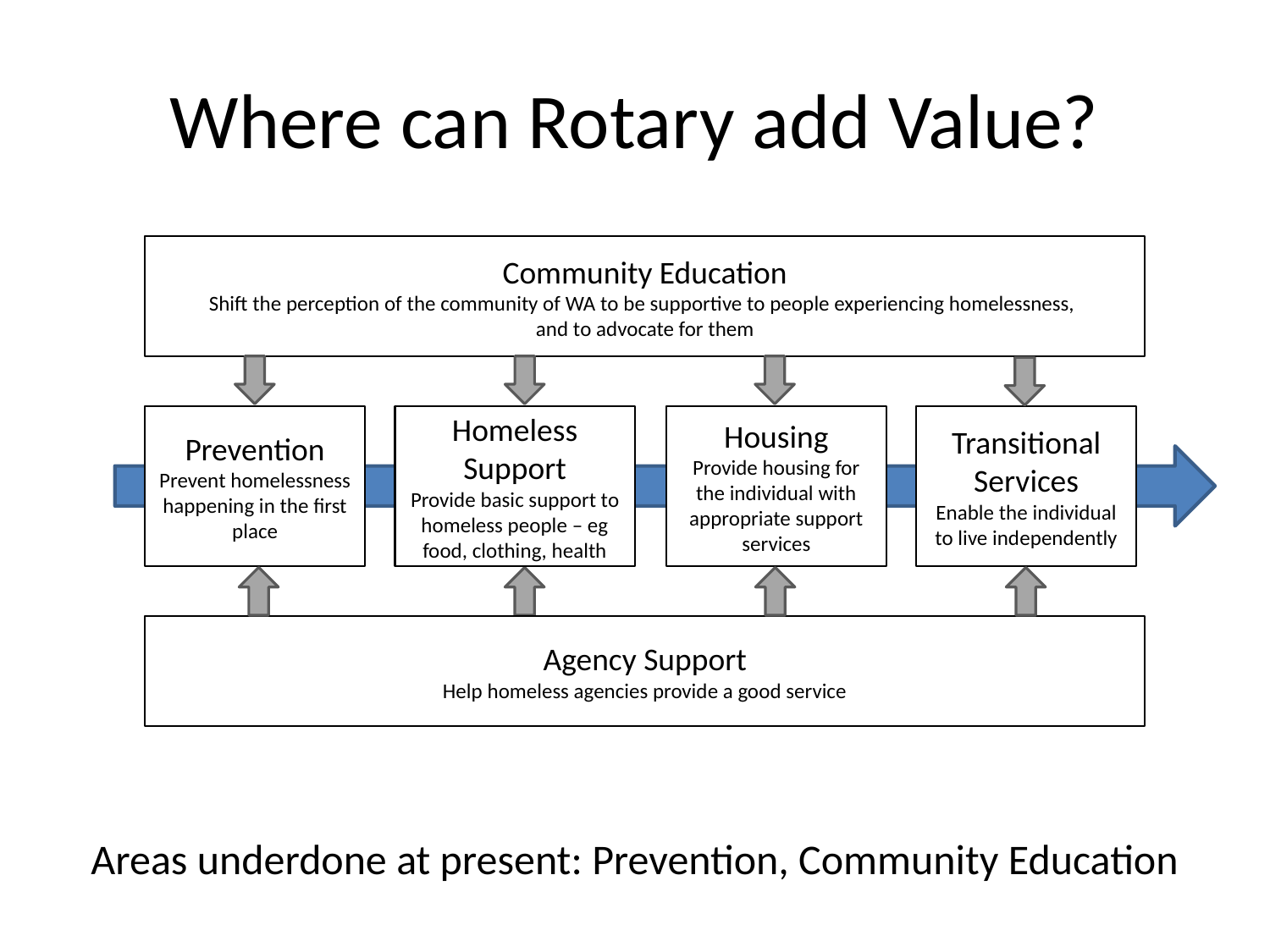

# Where can Rotary add Value?

Community Education
Shift the perception of the community of WA to be supportive to people experiencing homelessness,
and to advocate for them

Prevention
Prevent homelessness happening in the first place

Homeless Support
Provide basic support to homeless people – eg food, clothing, health

Housing
Provide housing for the individual with appropriate support services

Transitional Services
Enable the individual to live independently

Agency Support
Help homeless agencies provide a good service
Areas underdone at present: Prevention, Community Education
10